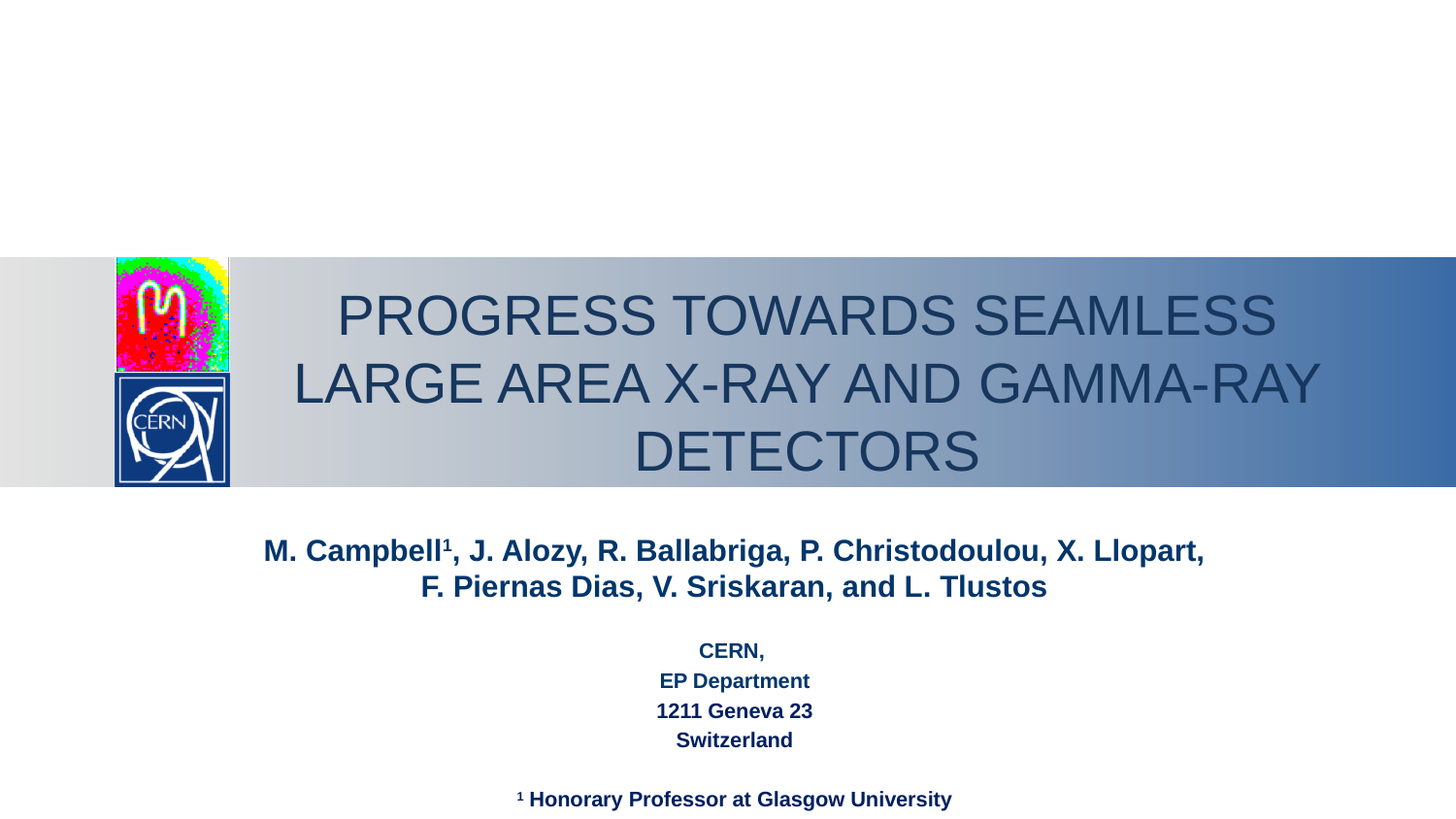

# Progress towards seamless large area X-ray and gamma-ray detectors
M. Campbell1, J. Alozy, R. Ballabriga, P. Christodoulou, X. Llopart, F. Piernas Dias, V. Sriskaran, and L. Tlustos

CERN,
EP Department
1211 Geneva 23
Switzerland

1 Honorary Professor at Glasgow University